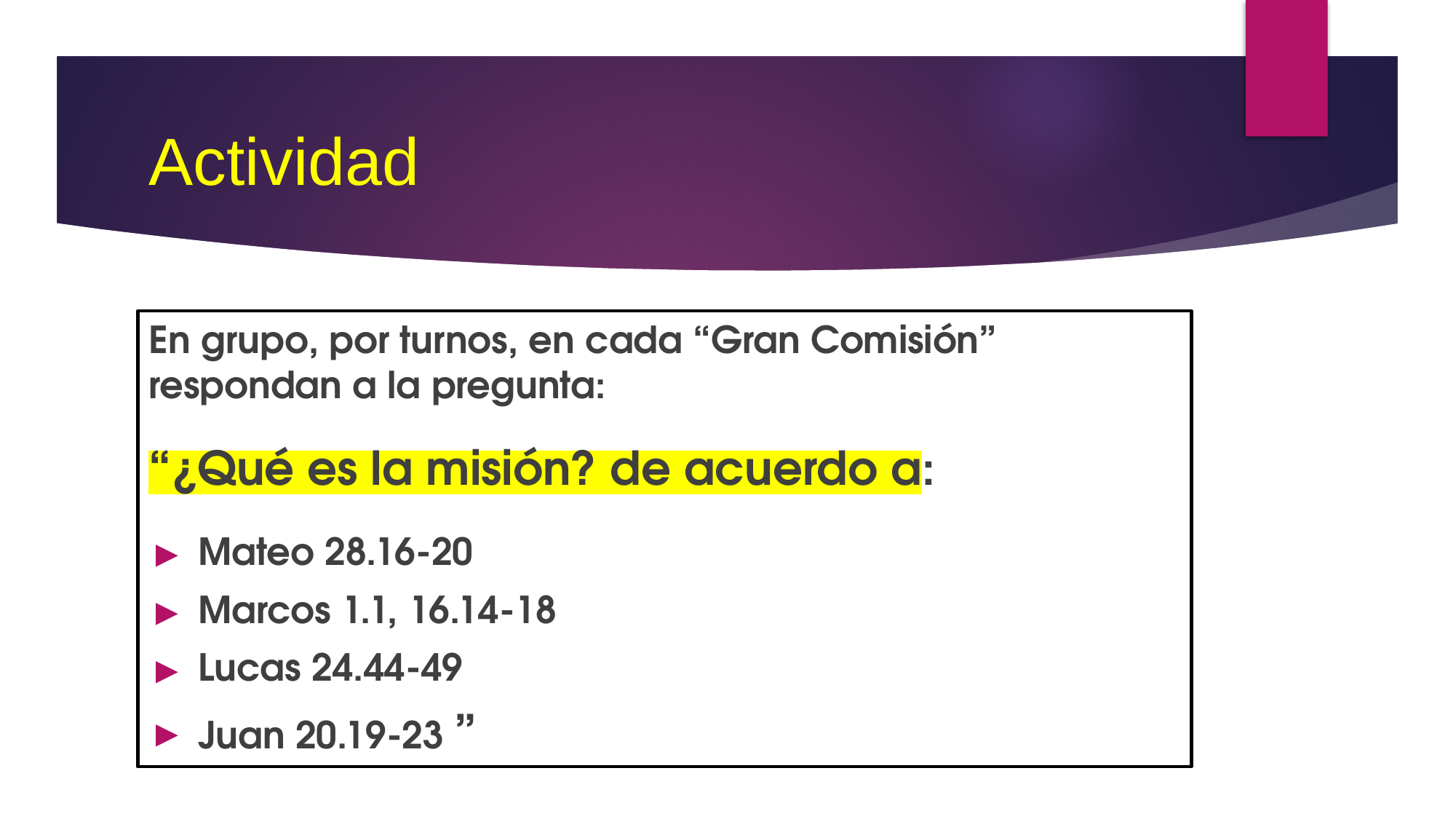

# Actividad
En grupo, por turnos, en cada “Gran Comisión” respondan a la pregunta:

“¿Qué es la misión? de acuerdo a:

 Mateo 28.16-20
 Marcos 1.1, 16.14-18
 Lucas 24.44-49
 Juan 20.19-23 ”